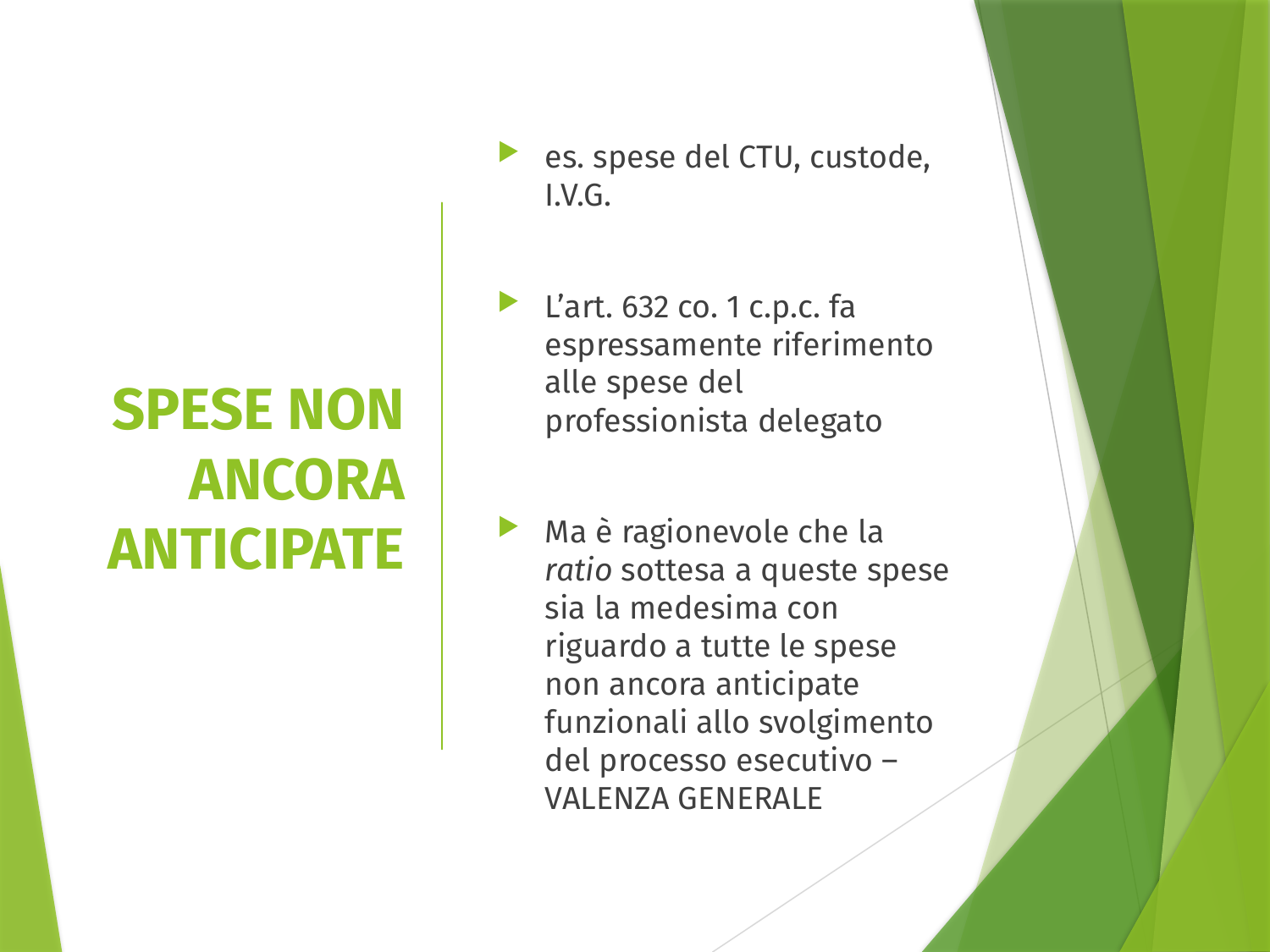

# SPESE NON ANCORA ANTICIPATE
es. spese del CTU, custode, I.V.G.

L’art. 632 co. 1 c.p.c. fa espressamente riferimento alle spese del professionista delegato

Ma è ragionevole che la ratio sottesa a queste spese sia la medesima con riguardo a tutte le spese non ancora anticipate funzionali allo svolgimento del processo esecutivo – VALENZA GENERALE